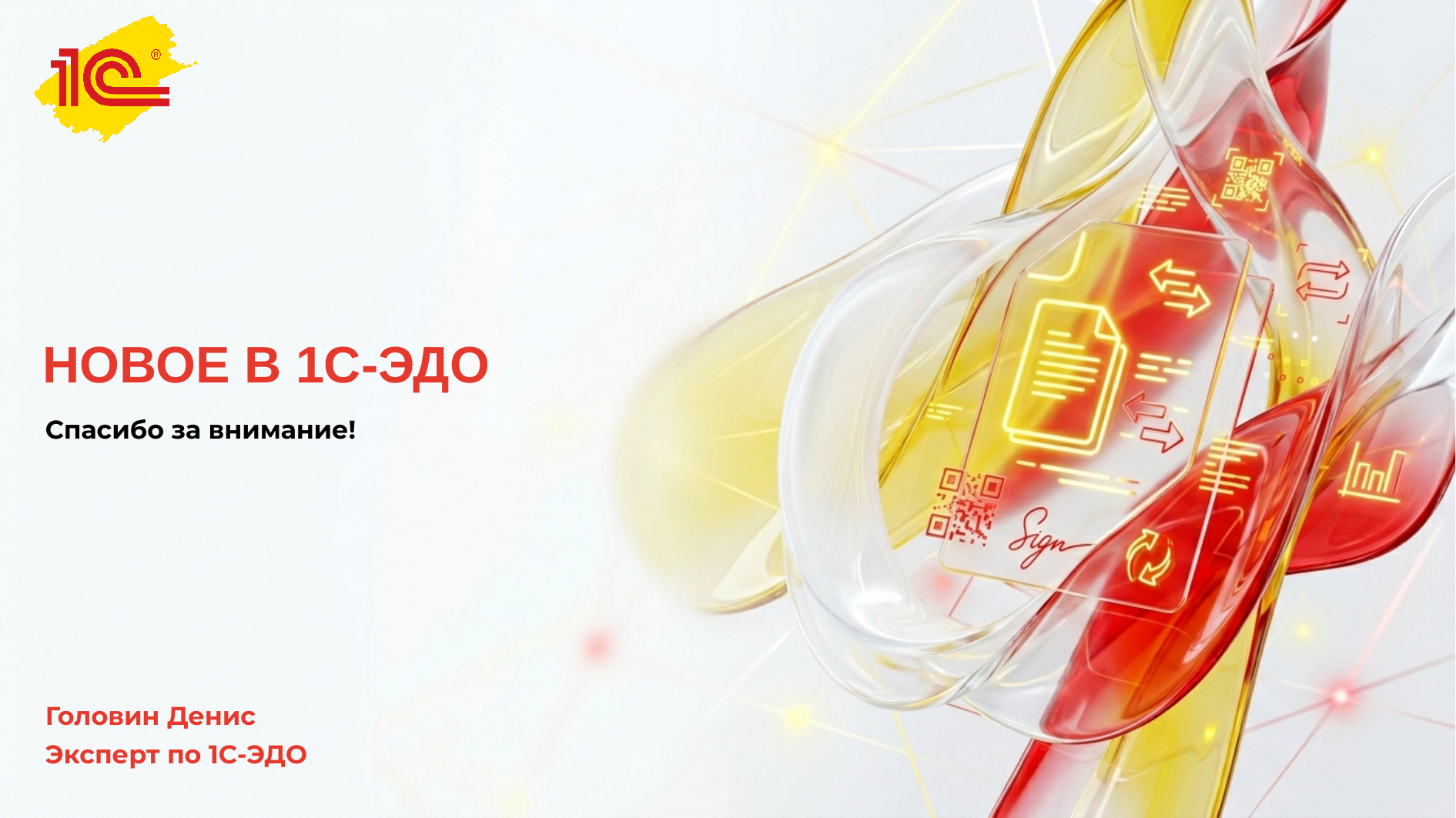

НОВОЕ В 1С-ЭДО
Спасибо за внимание!
Головин Денис
Эксперт по 1С-ЭДО